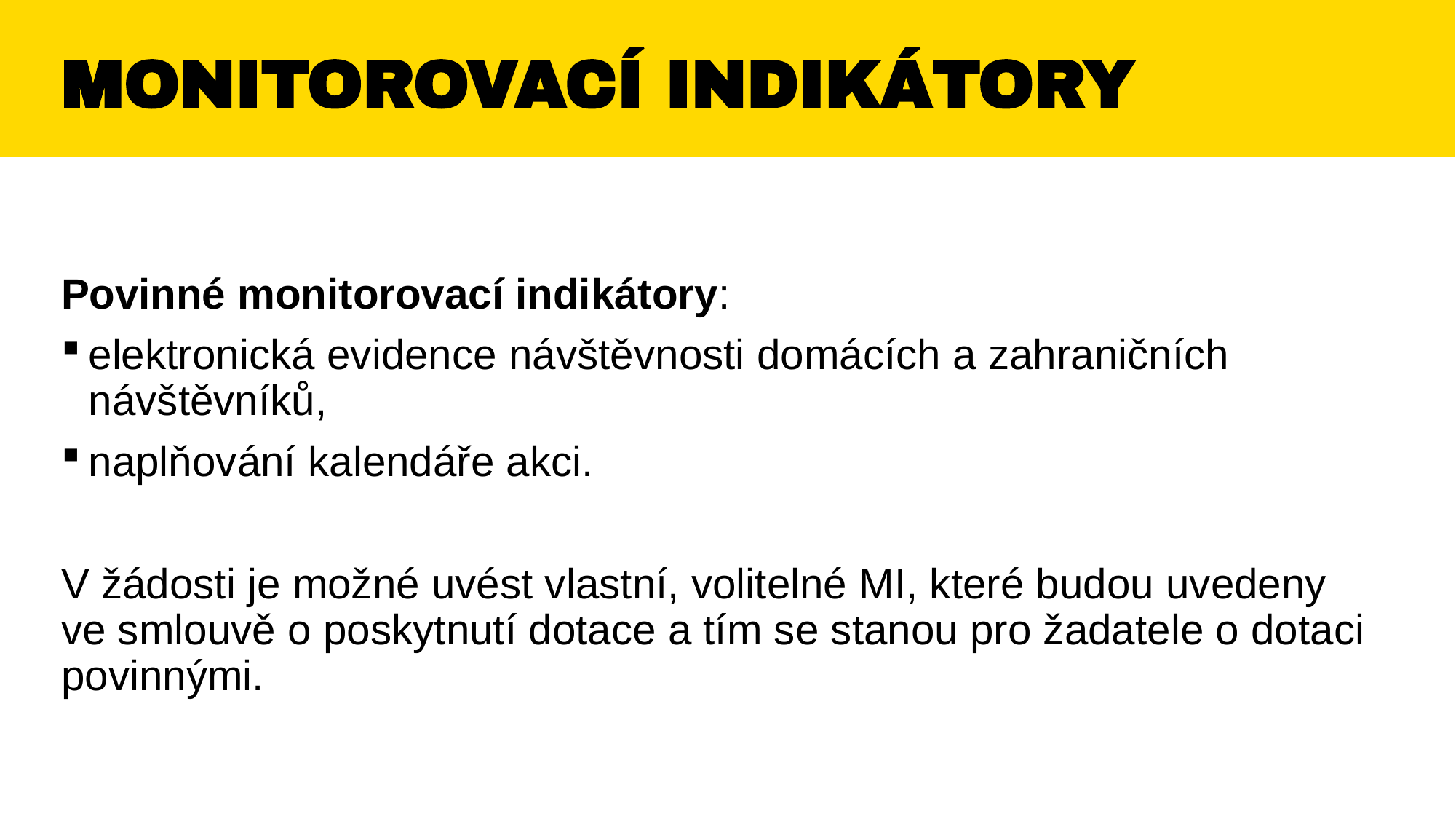

# MONITOROVACÍ INDIKÁTORY

Povinné monitorovací indikátory:
elektronická evidence návštěvnosti domácích a zahraničních návštěvníků,
naplňování kalendáře akci.

V žádosti je možné uvést vlastní, volitelné MI, které budou uvedeny ve smlouvě o poskytnutí dotace a tím se stanou pro žadatele o dotaci povinnými.